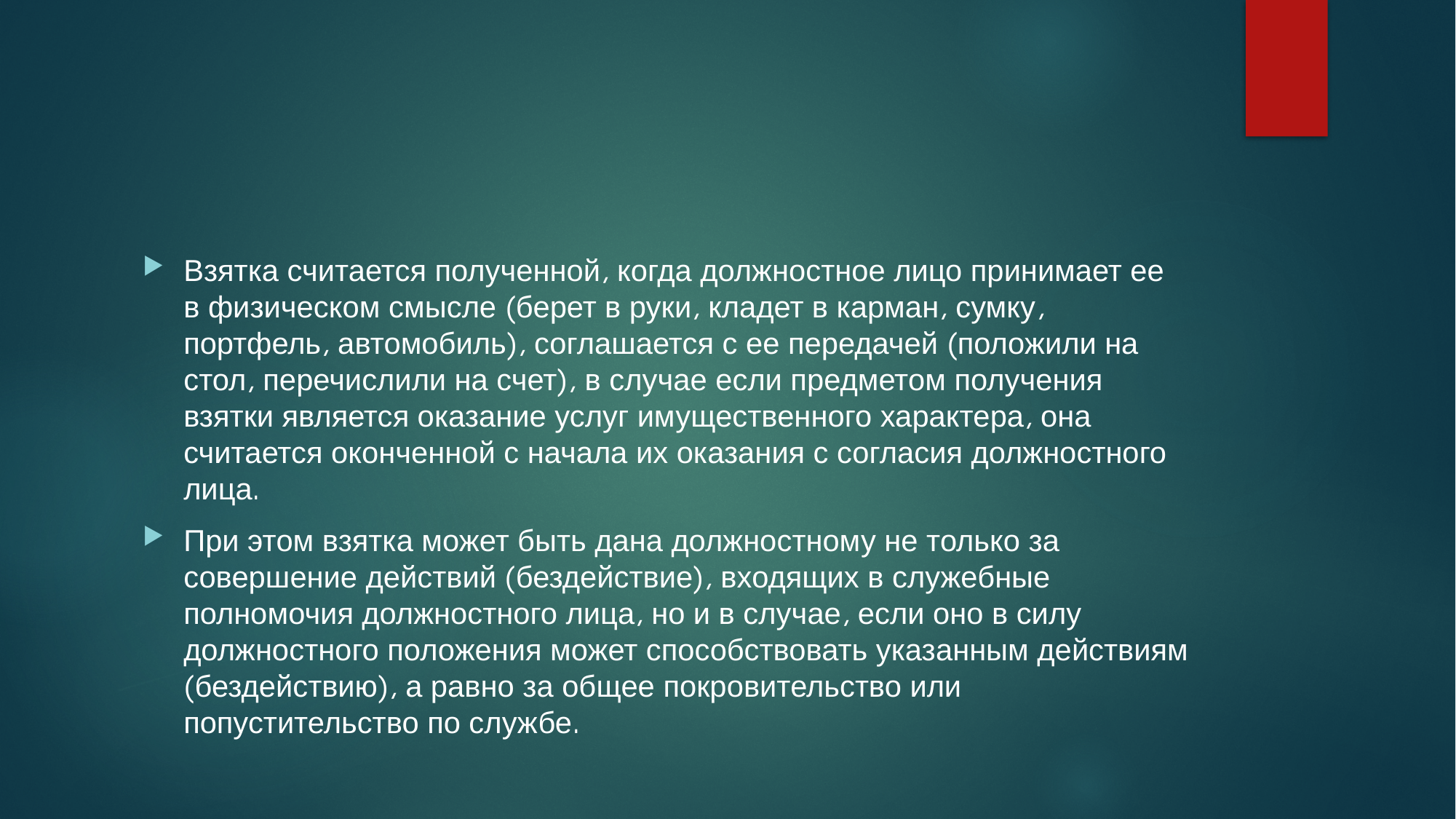

#
Взятка считается полученной, когда должностное лицо принимает ее в физическом смысле (берет в руки, кладет в карман, сумку, портфель, автомобиль), соглашается с ее передачей (положили на стол, перечислили на счет), в случае если предметом получения взятки является оказание услуг имущественного характера, она считается оконченной с начала их оказания с согласия должностного лица.
При этом взятка может быть дана должностному не только за совершение действий (бездействие), входящих в служебные полномочия должностного лица, но и в случае, если оно в силу должностного положения может способствовать указанным действиям (бездействию), а равно за общее покровительство или попустительство по службе.